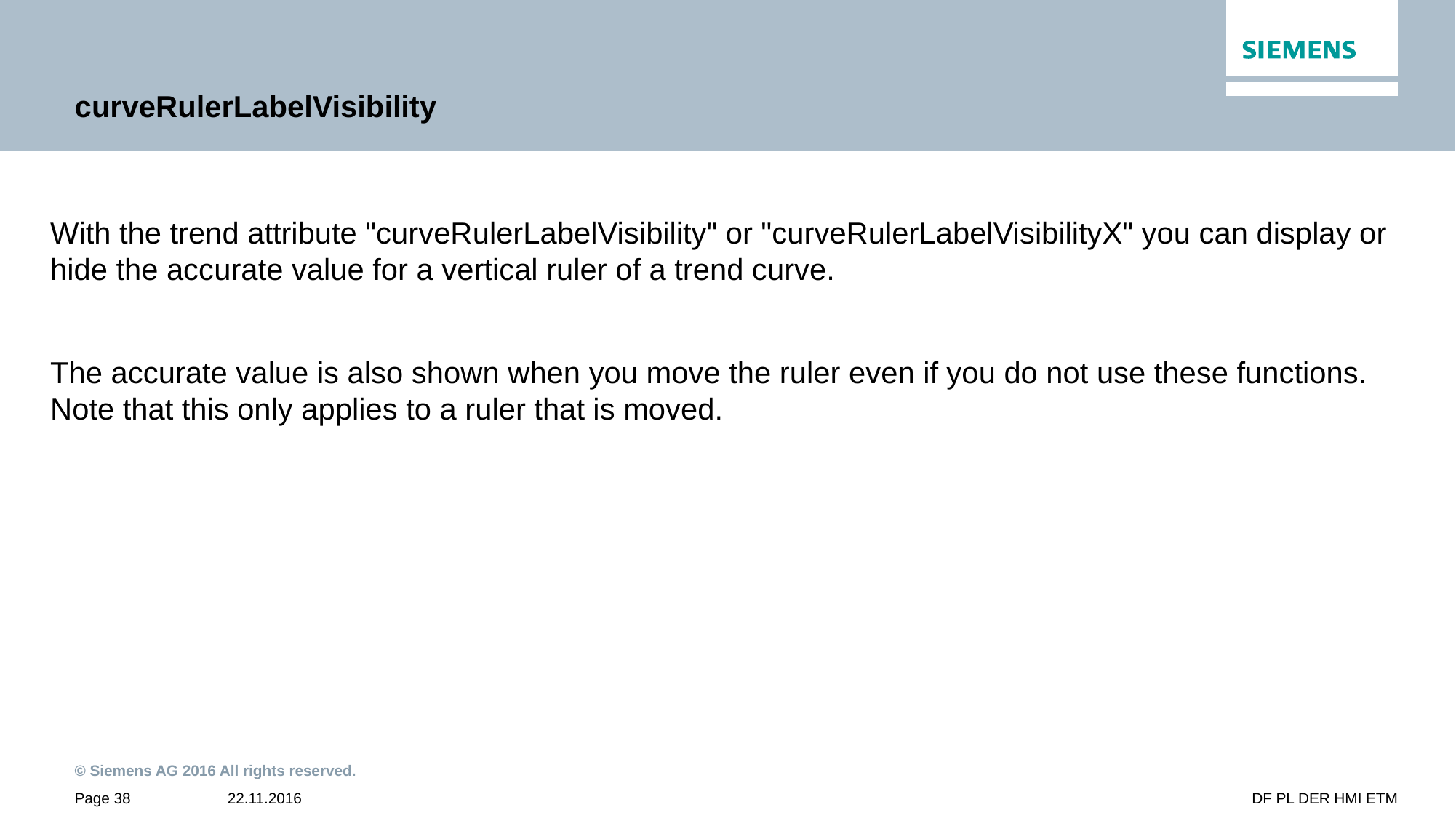

# curveRulerLabelVisibility

With the trend attribute "curveRulerLabelVisibility" or "curveRulerLabelVisibilityX" you can display or hide the accurate value for a vertical ruler of a trend curve.

The accurate value is also shown when you move the ruler even if you do not use these functions. Note that this only applies to a ruler that is moved.